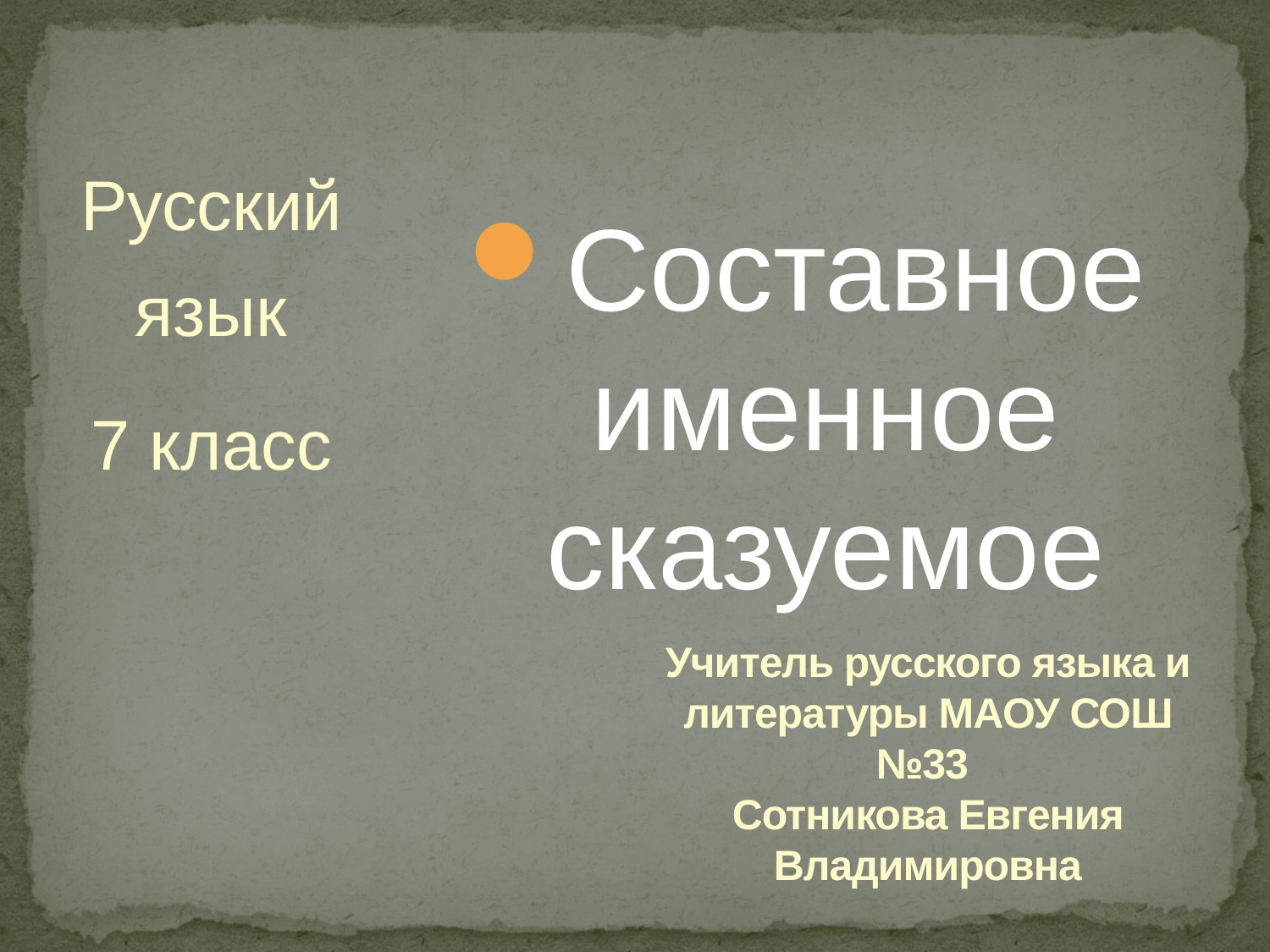

Русский язык
7 класс

Составное именное сказуемое
# Учитель русского языка и литературы МАОУ СОШ №33 Сотникова Евгения Владимировна